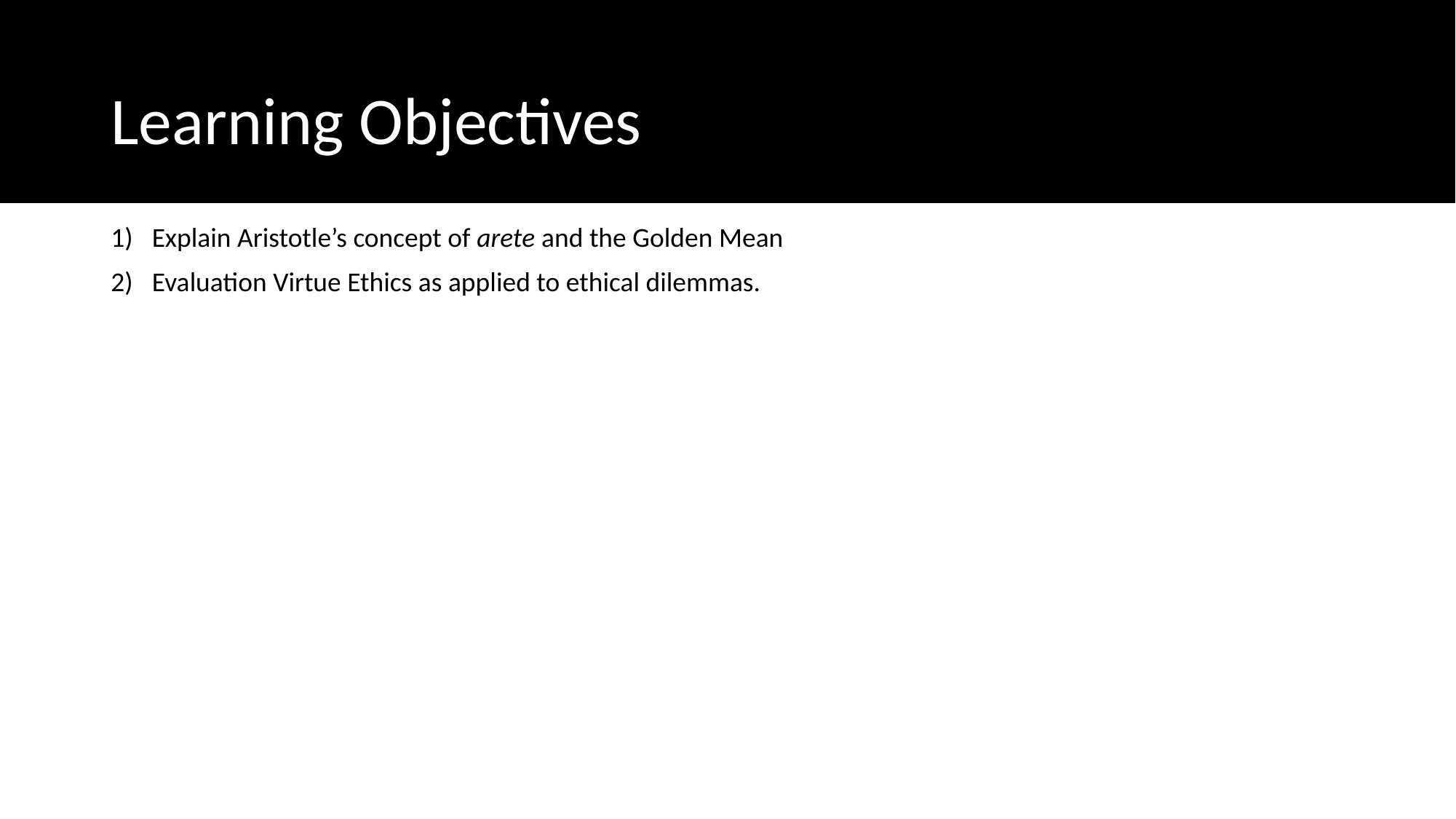

# Learning Objectives
Explain Aristotle’s concept of arete and the Golden Mean
Evaluation Virtue Ethics as applied to ethical dilemmas.